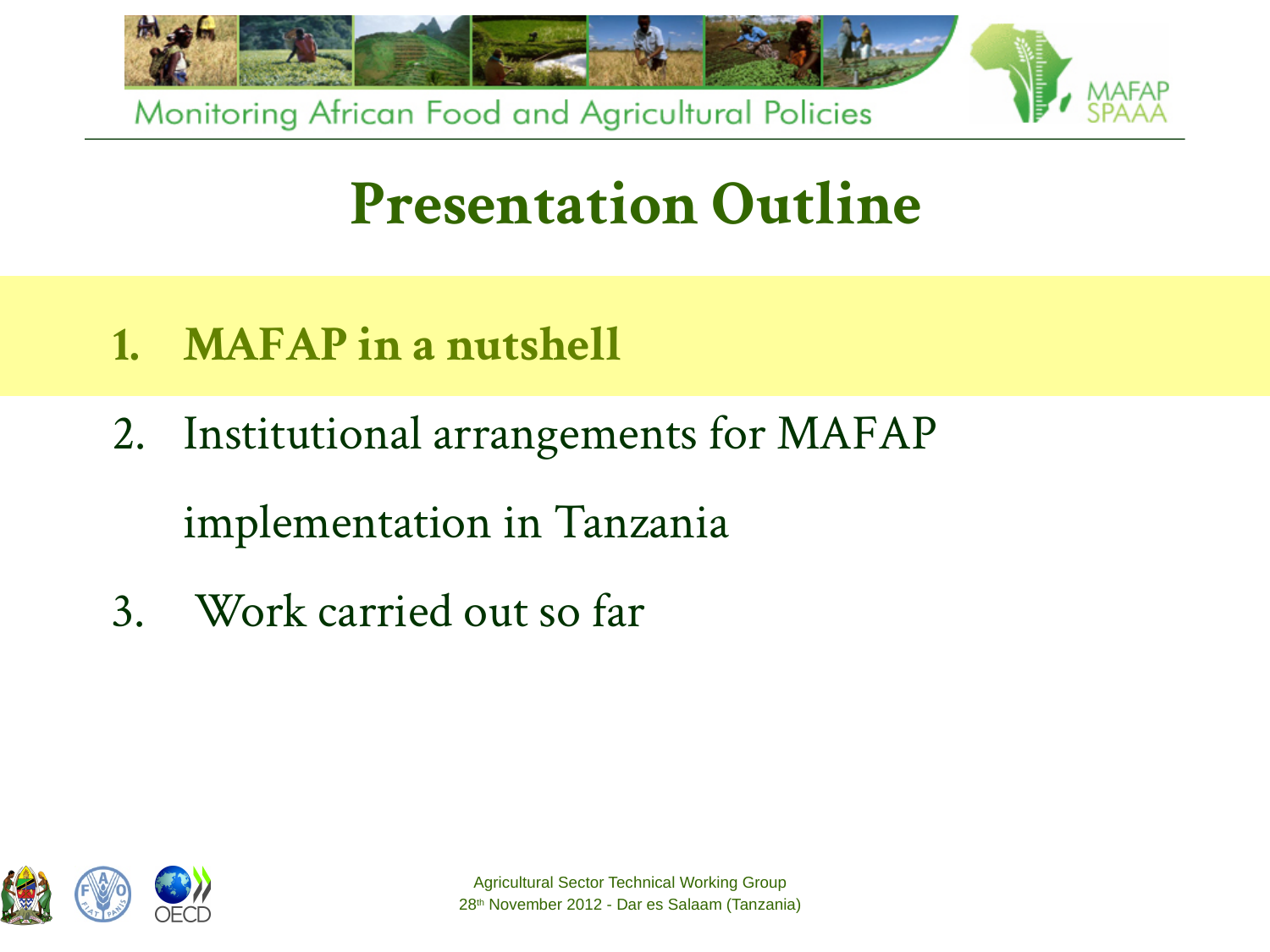

# Presentation Outline
MAFAP in a nutshell
Institutional arrangements for MAFAP implementation in Tanzania
 Work carried out so far